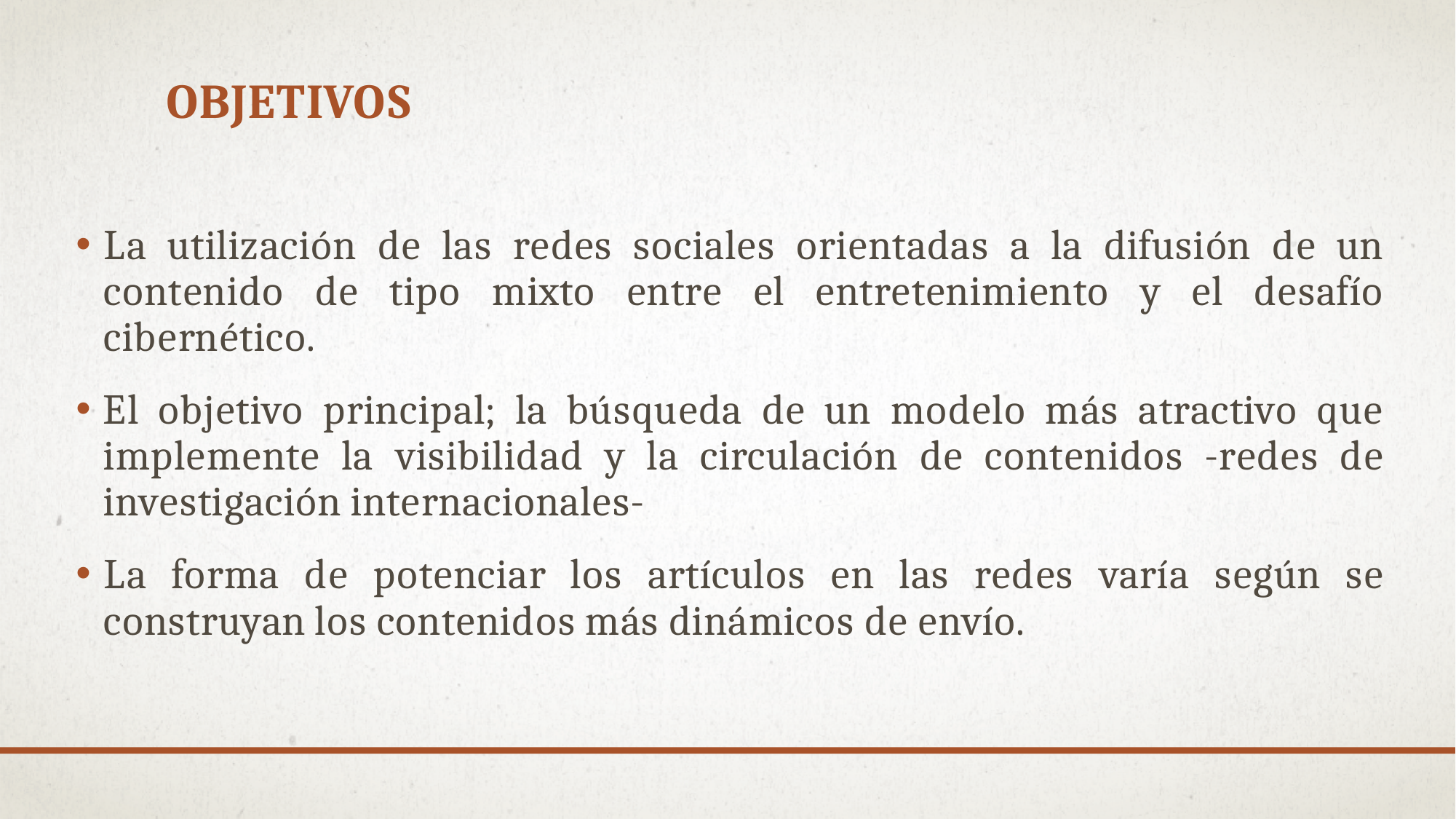

# Objetivos
La utilización de las redes sociales orientadas a la difusión de un contenido de tipo mixto entre el entretenimiento y el desafío cibernético.
El objetivo principal; la búsqueda de un modelo más atractivo que implemente la visibilidad y la circulación de contenidos -redes de investigación internacionales-
La forma de potenciar los artículos en las redes varía según se construyan los contenidos más dinámicos de envío.